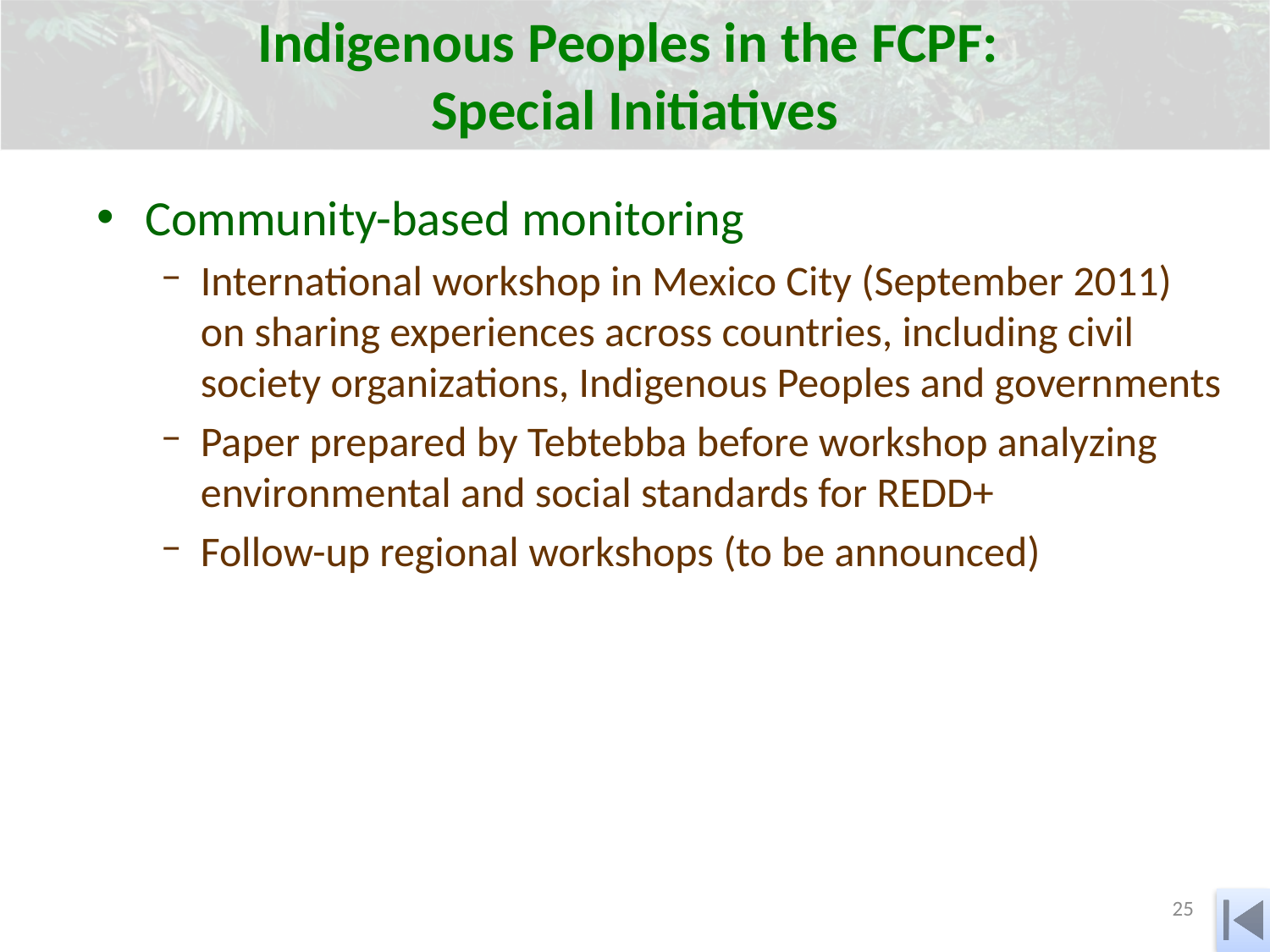

Indigenous Peoples in the FCPF:
Special Initiatives
Community-based monitoring
International workshop in Mexico City (September 2011) on sharing experiences across countries, including civil society organizations, Indigenous Peoples and governments
Paper prepared by Tebtebba before workshop analyzing environmental and social standards for REDD+
Follow-up regional workshops (to be announced)

25